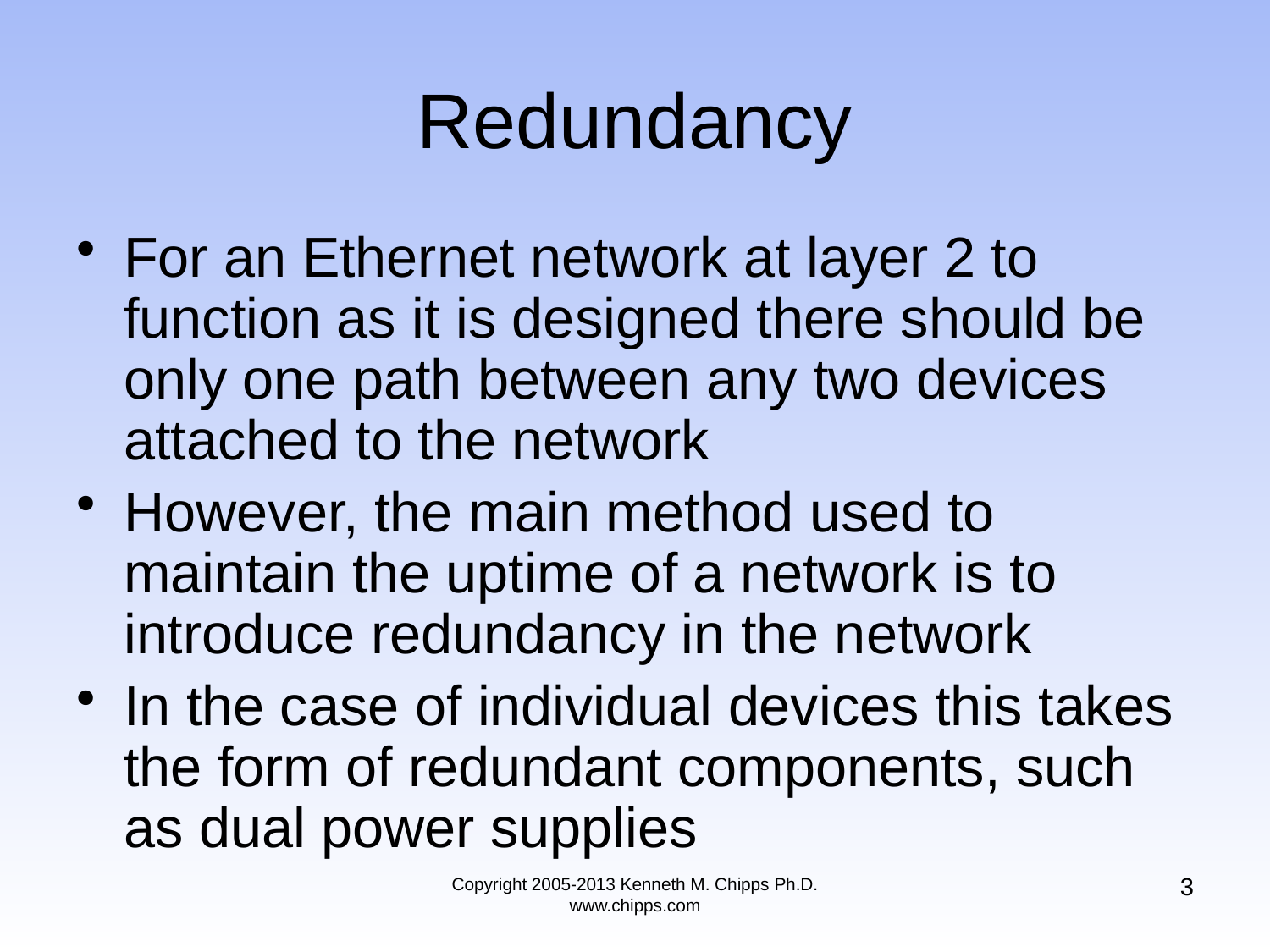

# Redundancy
For an Ethernet network at layer 2 to function as it is designed there should be only one path between any two devices attached to the network
However, the main method used to maintain the uptime of a network is to introduce redundancy in the network
In the case of individual devices this takes the form of redundant components, such as dual power supplies
3
Copyright 2005-2013 Kenneth M. Chipps Ph.D. www.chipps.com